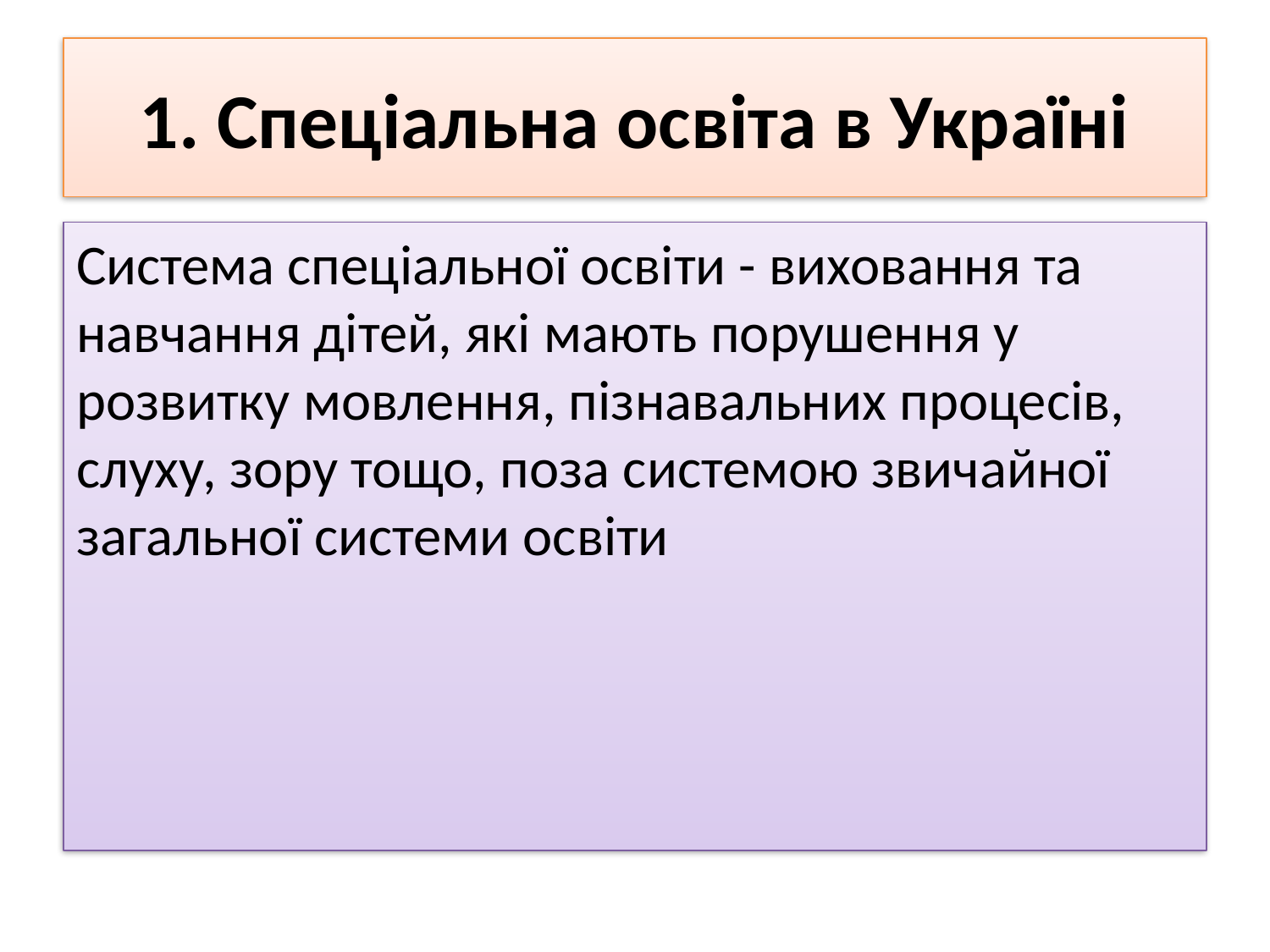

# 1. Спеціальна освіта в Україні
Система спеціальної освіти - виховання та навчання дітей, які мають порушення у розвитку мовлення, пізнавальних процесів, слуху, зору тощо, поза системою звичайної загальної системи освіти